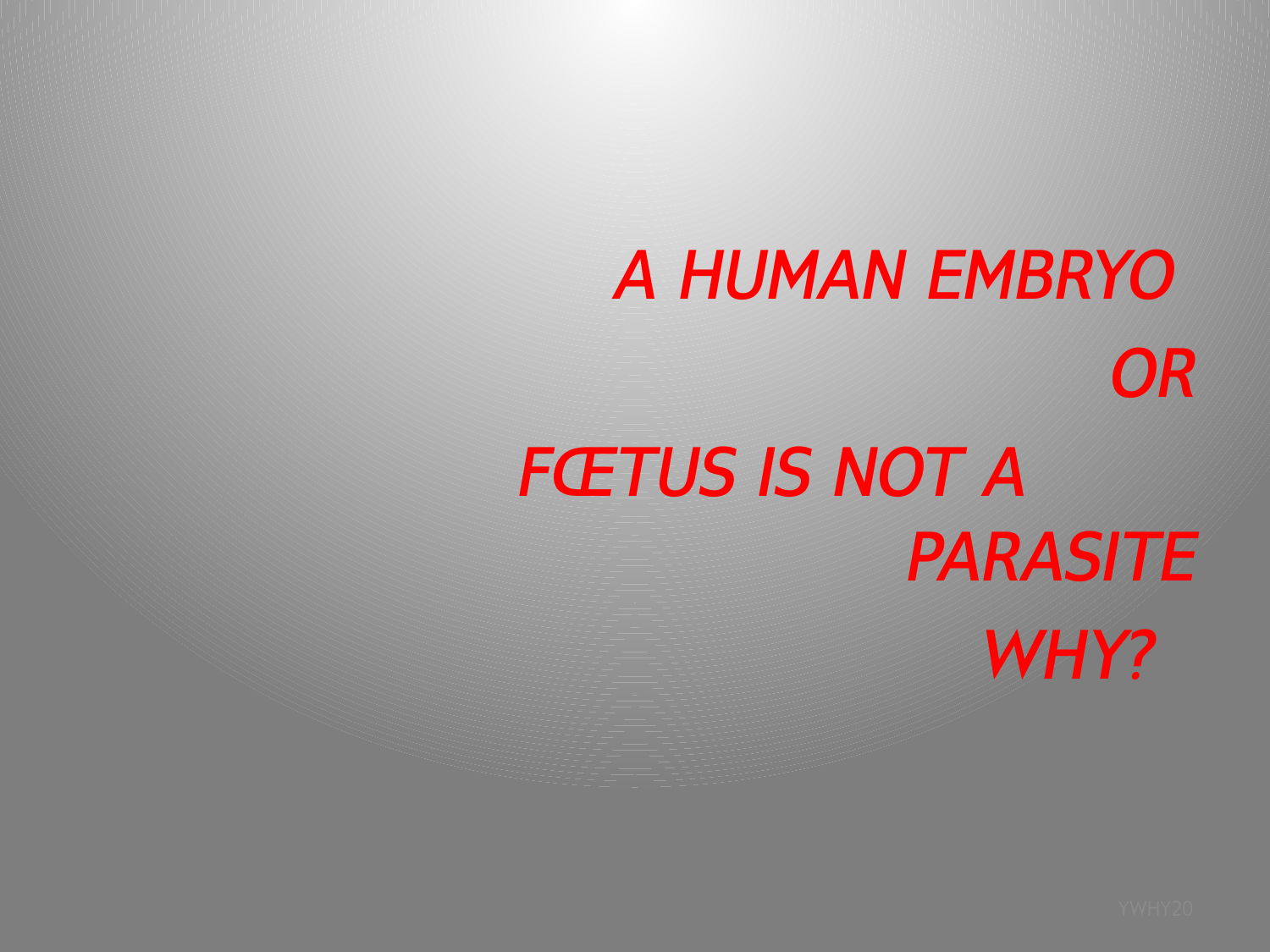

A HUMAN EMBRYO
                                 OR
              FOETUS IS NOT A         PARASITE
WHY?
YWHY20